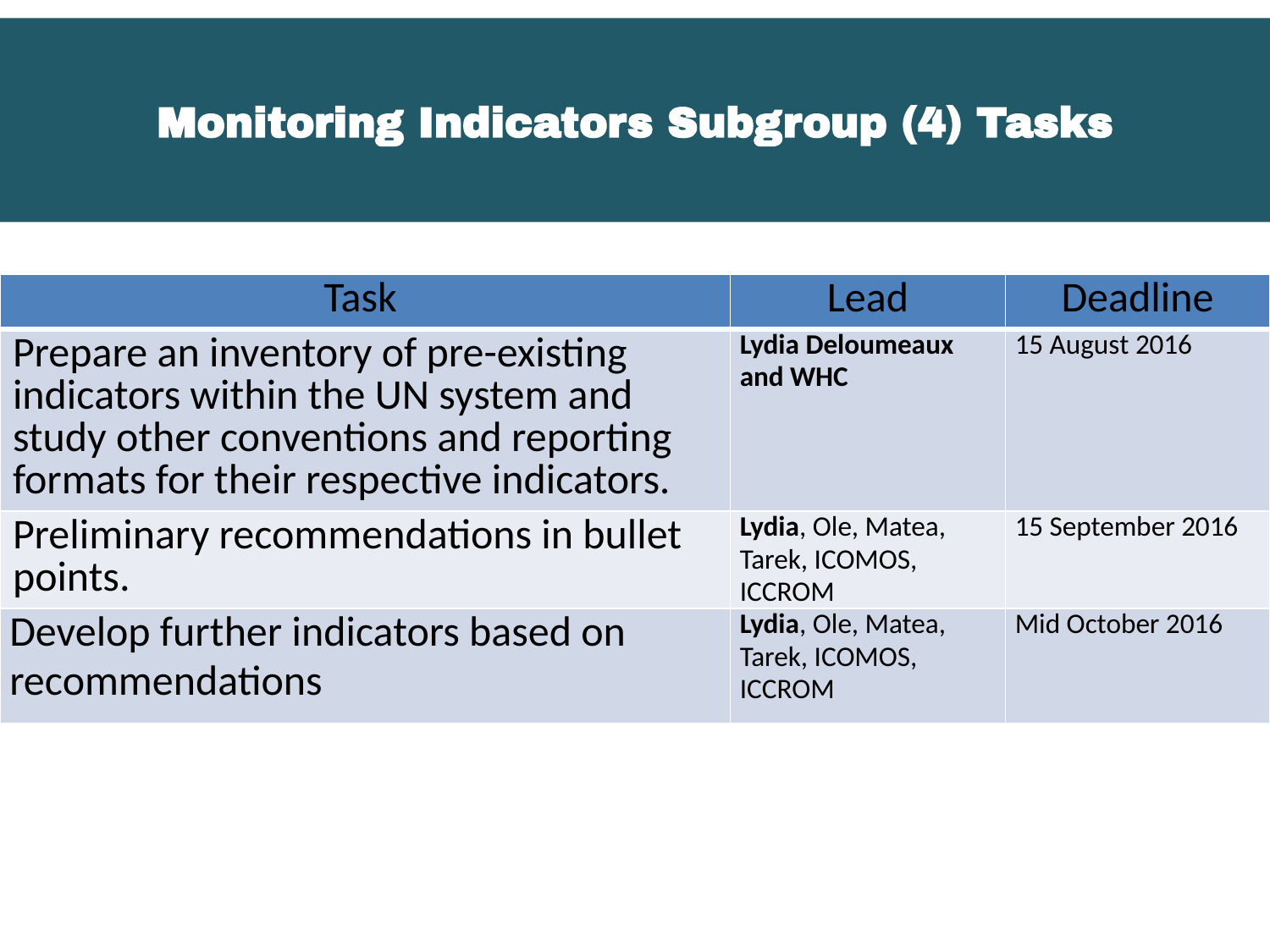

# Monitoring Indicators Subgroup (4) Tasks
| Task | Lead | Deadline |
| --- | --- | --- |
| Prepare an inventory of pre-existing indicators within the UN system and study other conventions and reporting formats for their respective indicators. | Lydia Deloumeaux and WHC | 15 August 2016 |
| Preliminary recommendations in bullet points. | Lydia, Ole, Matea, Tarek, ICOMOS, ICCROM | 15 September 2016 |
| Develop further indicators based on recommendations | Lydia, Ole, Matea, Tarek, ICOMOS, ICCROM | Mid October 2016 |